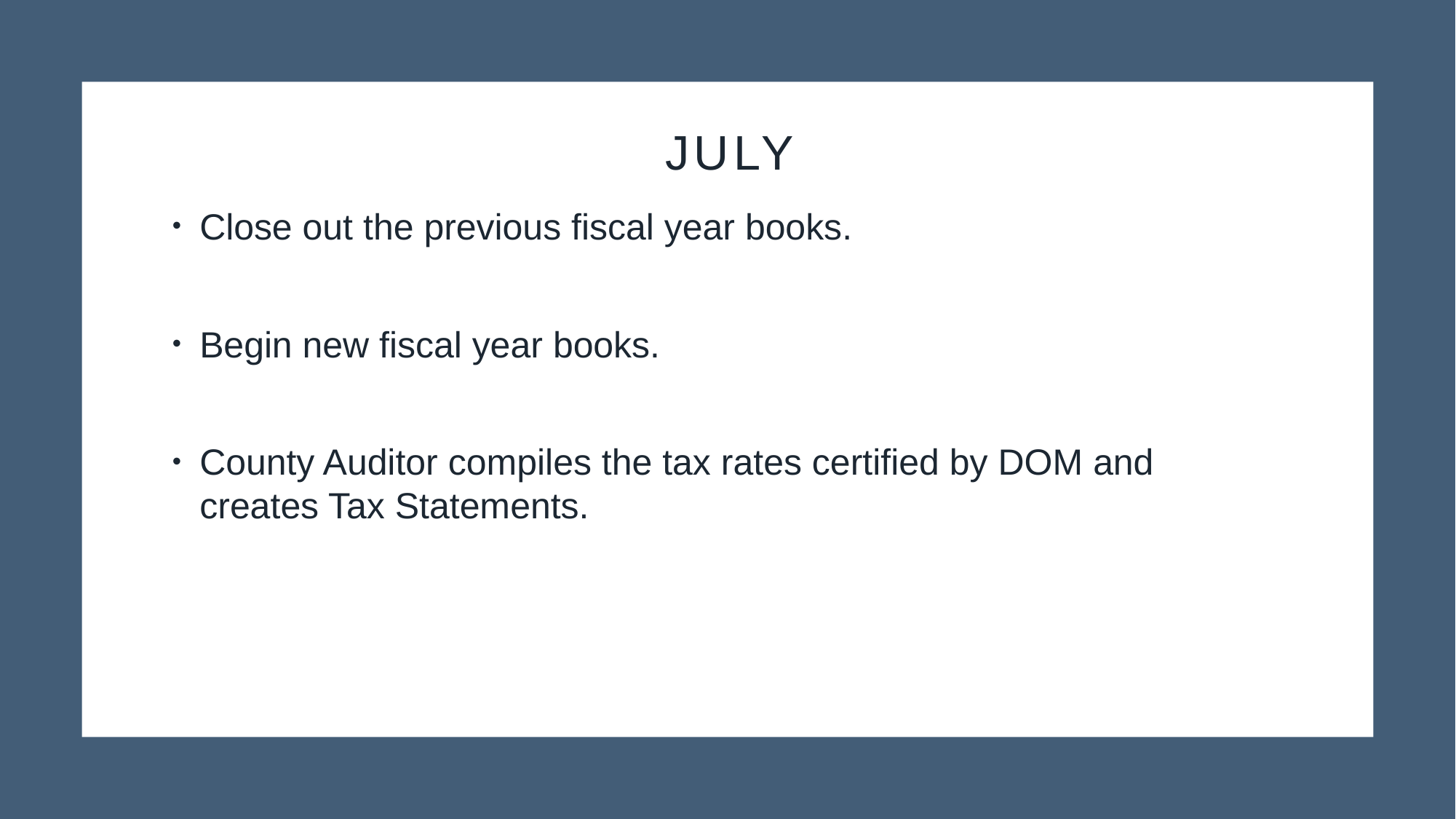

# July
Close out the previous fiscal year books.

Begin new fiscal year books.

County Auditor compiles the tax rates certified by DOM and creates Tax Statements.